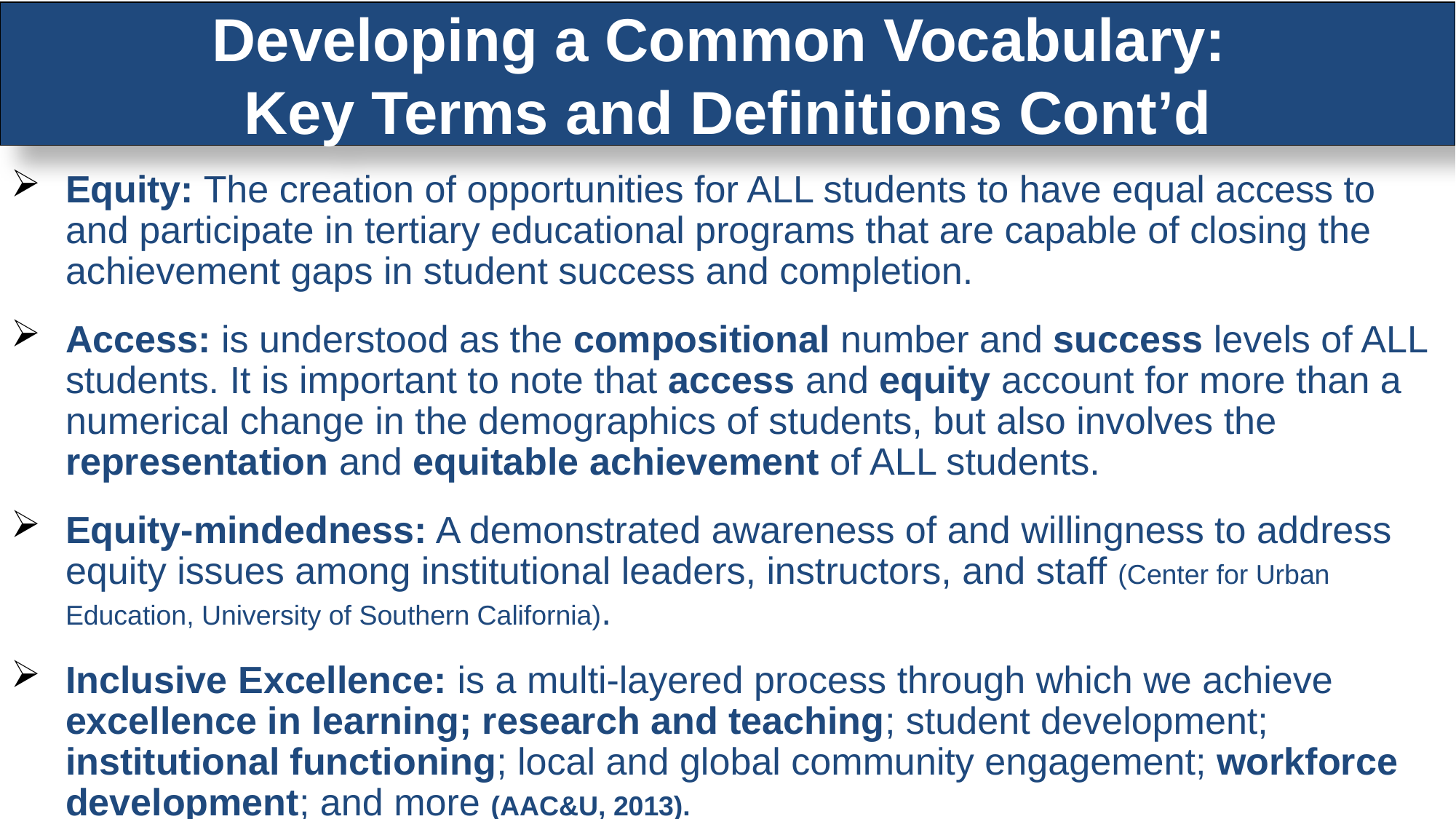

Developing a Common Vocabulary:
Key Terms and Definitions Cont’d
Equity: The creation of opportunities for ALL students to have equal access to and participate in tertiary educational programs that are capable of closing the achievement gaps in student success and completion.
Access: is understood as the compositional number and success levels of ALL students. It is important to note that access and equity account for more than a numerical change in the demographics of students, but also involves the representation and equitable achievement of ALL students.
Equity-mindedness: A demonstrated awareness of and willingness to address equity issues among institutional leaders, instructors, and staff (Center for Urban Education, University of Southern California).
Inclusive Excellence: is a multi-layered process through which we achieve excellence in learning; research and teaching; student development; institutional functioning; local and global community engagement; workforce development; and more (AAC&U, 2013).